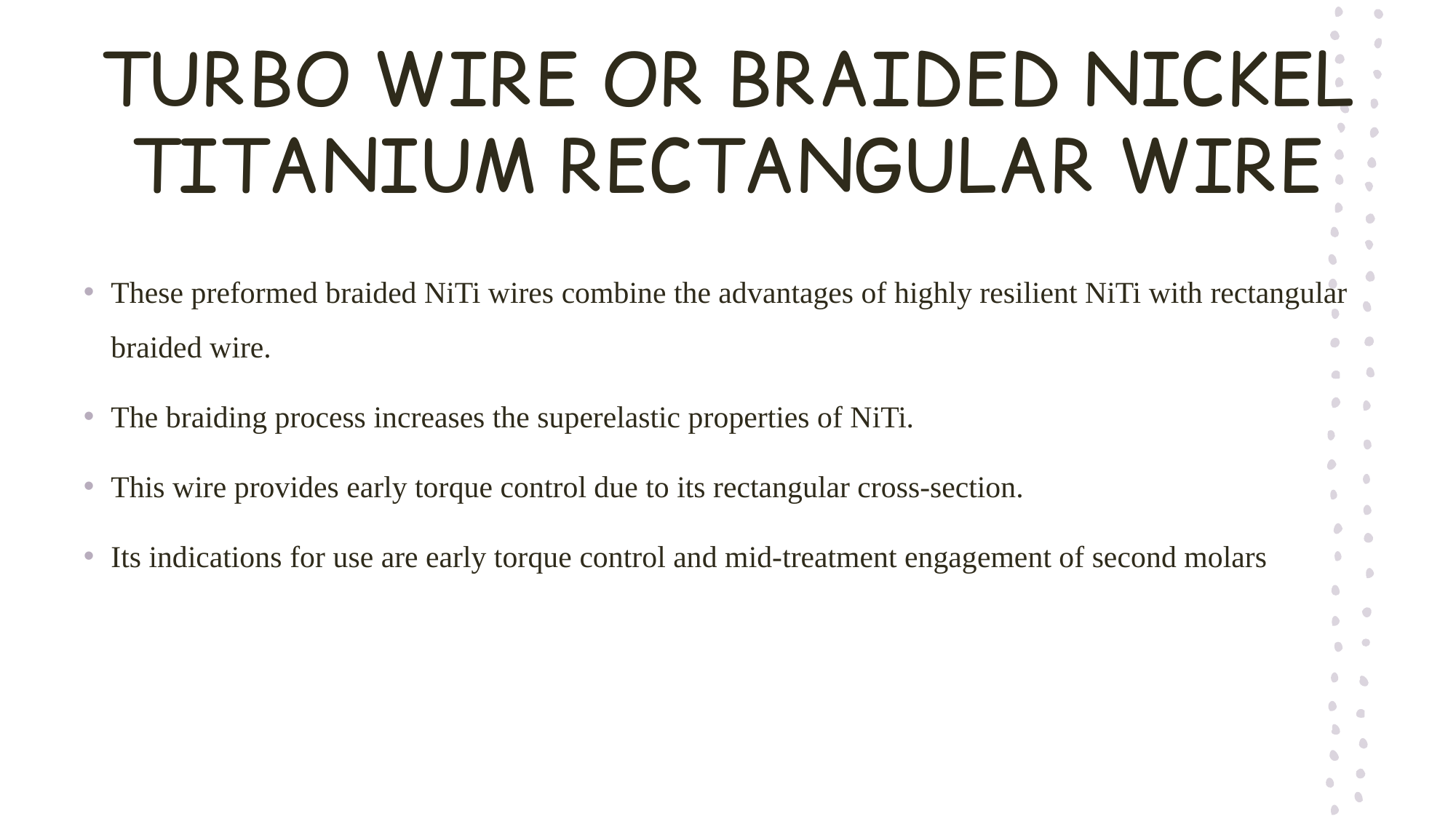

# TURBO WIRE OR BRAIDED NICKEL TITANIUM RECTANGULAR WIRE
These preformed braided NiTi wires combine the advantages of highly resilient NiTi with rectangular braided wire.
The braiding process increases the superelastic properties of NiTi.
This wire provides early torque control due to its rectangular cross-section.
Its indications for use are early torque control and mid-treatment engagement of second molars